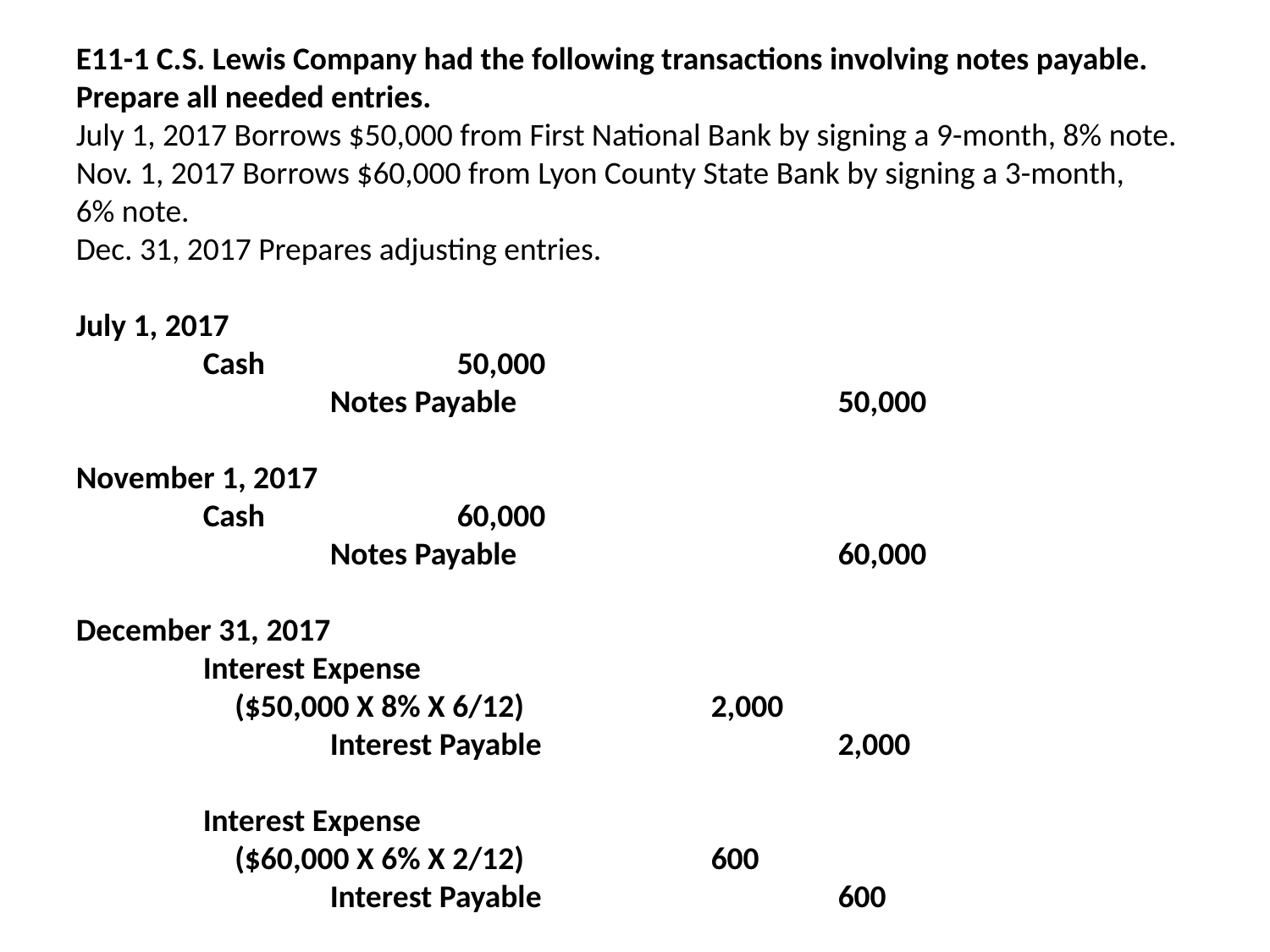

E11-1 C.S. Lewis Company had the following transactions involving notes payable. Prepare all needed entries.
July 1, 2017 Borrows $50,000 from First National Bank by signing a 9-month, 8% note.
Nov. 1, 2017 Borrows $60,000 from Lyon County State Bank by signing a 3-month,
6% note.
Dec. 31, 2017 Prepares adjusting entries.

July 1, 2017
	Cash		50,000
		Notes Payable			50,000

November 1, 2017
	Cash		60,000
		Notes Payable			60,000

December 31, 2017
	Interest Expense
	  ($50,000 X 8% X 6/12)		2,000
		Interest Payable			2,000

	Interest Expense
	  ($60,000 X 6% X 2/12)		600
		Interest Payable			600